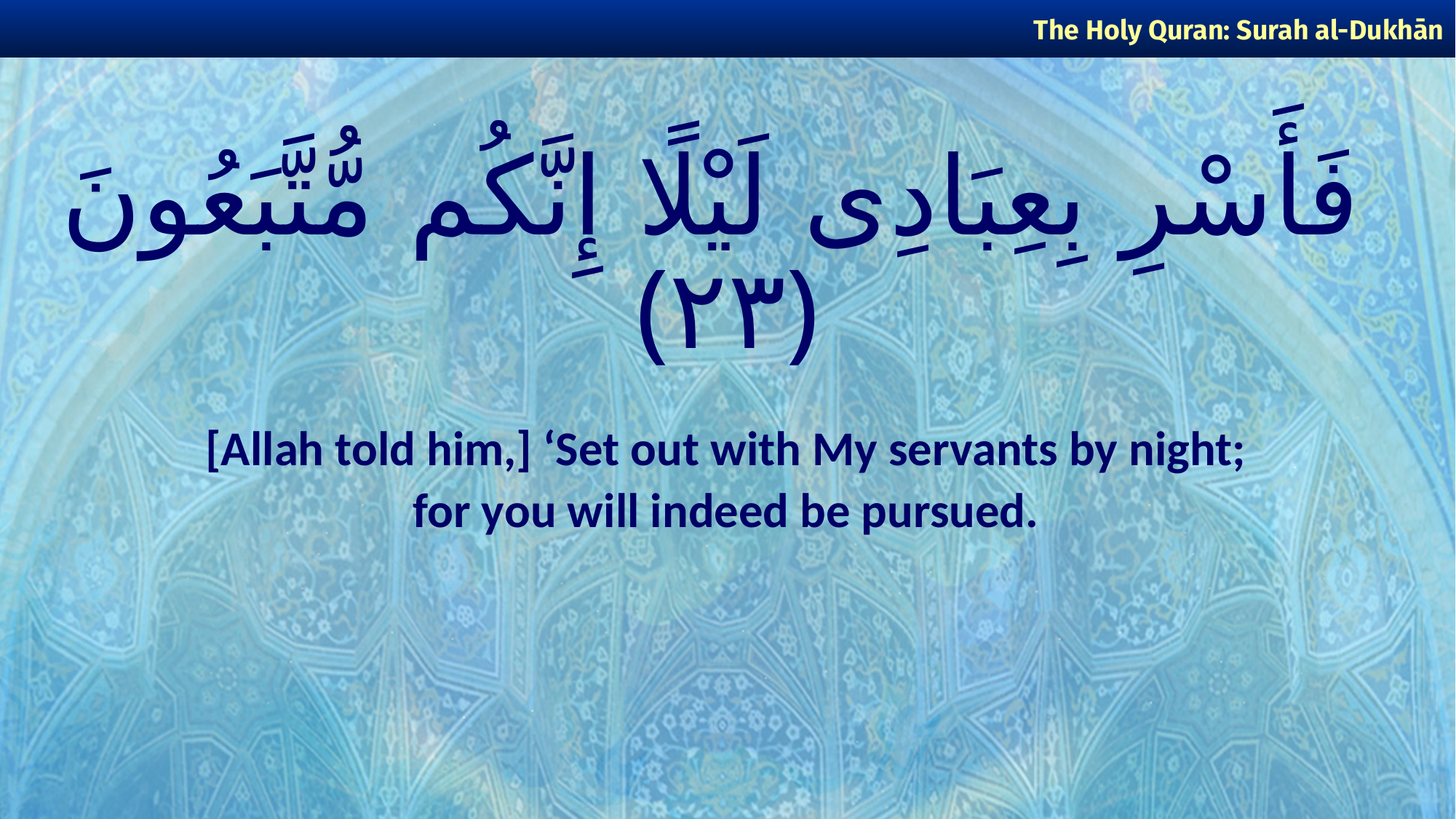

The Holy Quran: Surah al-Dukhān
# فَأَسْرِ بِعِبَادِى لَيْلًا إِنَّكُم مُّتَّبَعُونَ ﴿٢٣﴾
[Allah told him,] ‘Set out with My servants by night;
for you will indeed be pursued.